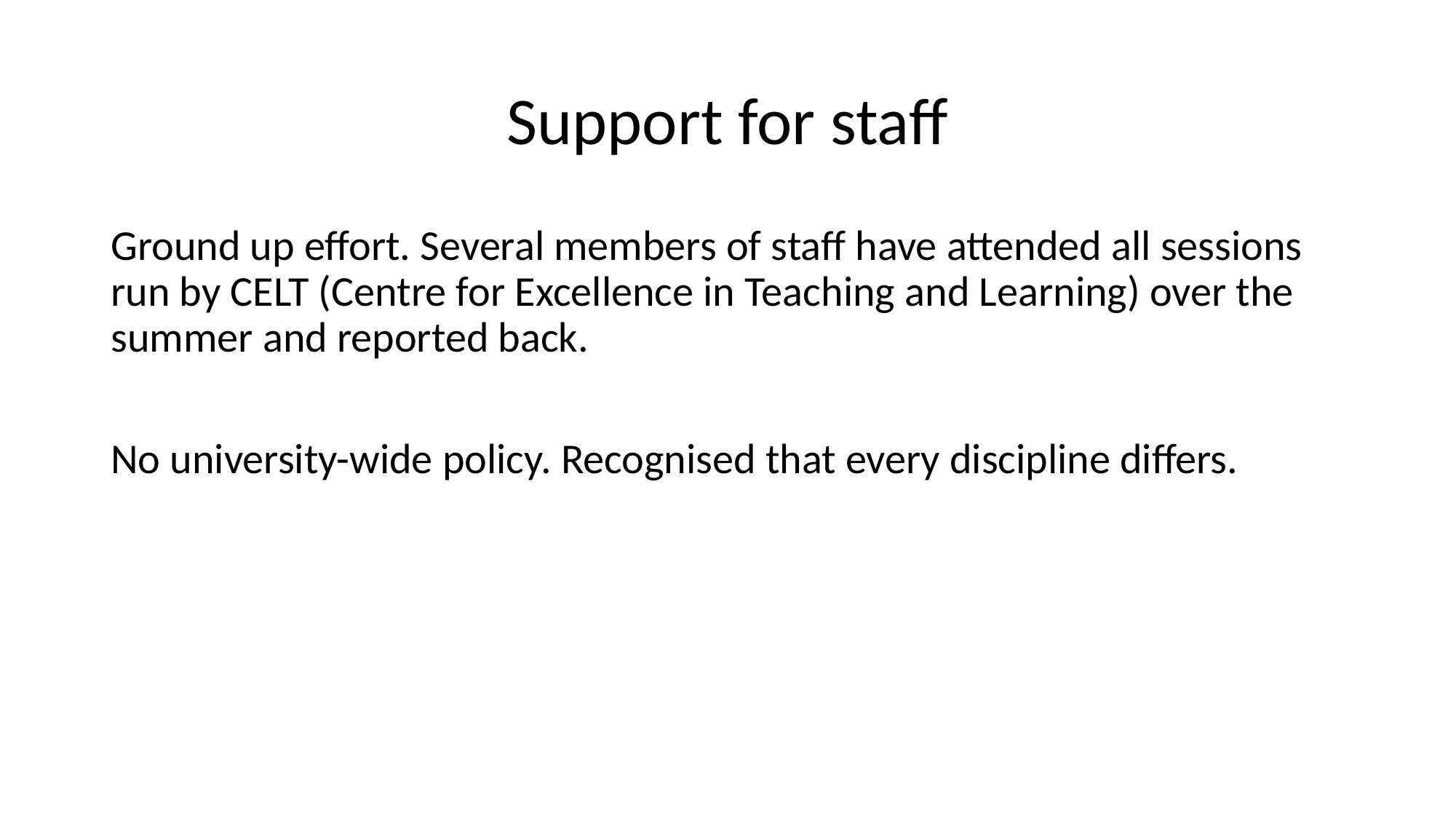

# Support for staff
Ground up effort. Several members of staff have attended all sessions run by CELT (Centre for Excellence in Teaching and Learning) over the summer and reported back.

No university-wide policy. Recognised that every discipline differs.